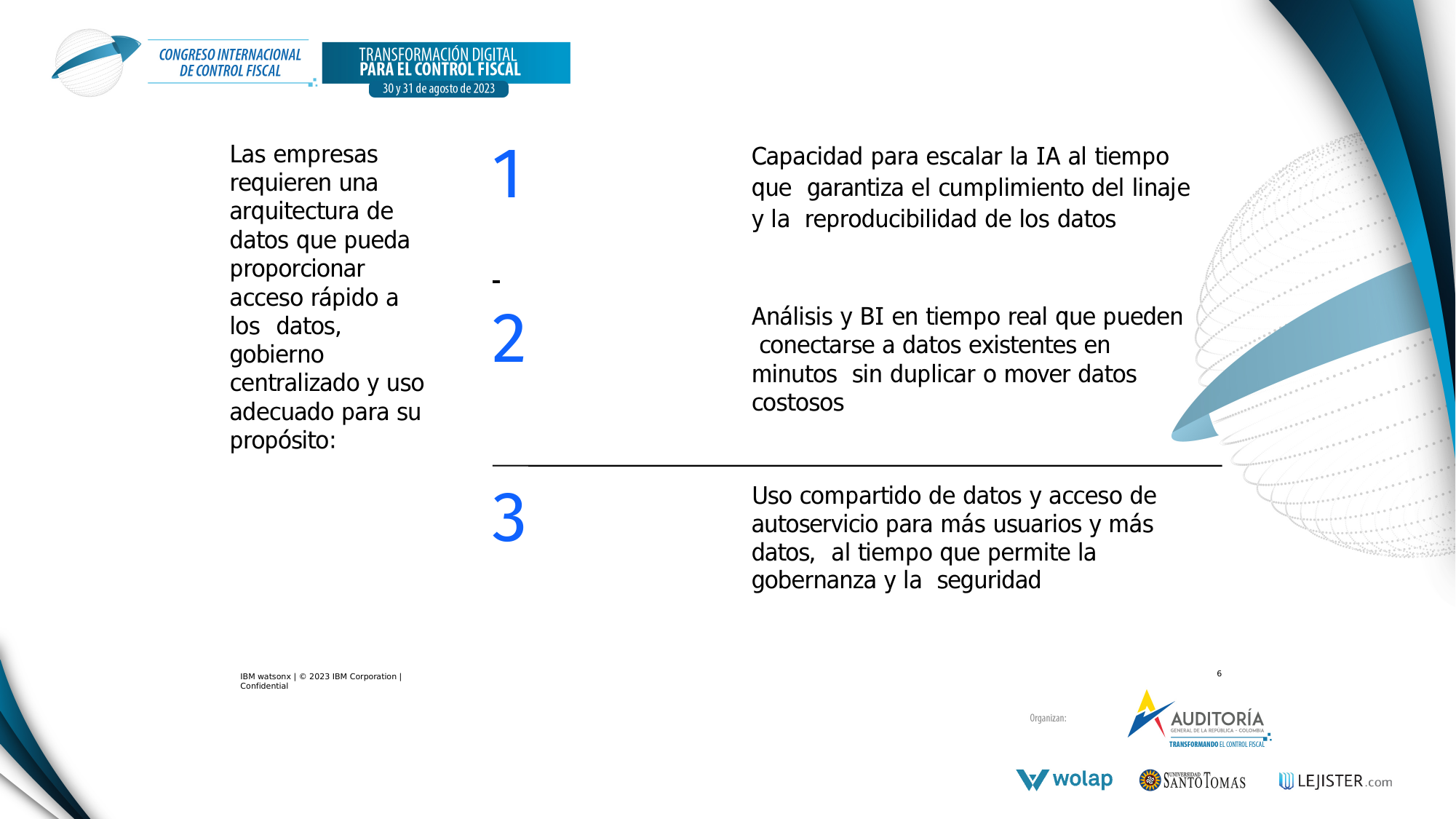

# 1
Capacidad para escalar la IA al tiempo que  garantiza el cumplimiento del linaje y la  reproducibilidad de los datos
Las empresas  requieren una  arquitectura de  datos que pueda  proporcionar  acceso rápido a los  datos, gobierno  centralizado y uso  adecuado para su  propósito:

2
Análisis y BI en tiempo real que pueden  conectarse a datos existentes en minutos  sin duplicar o mover datos costosos

3
Uso compartido de datos y acceso de  autoservicio para más usuarios y más datos,  al tiempo que permite la gobernanza y la  seguridad
6
IBM watsonx | © 2023 IBM Corporation | Confidential